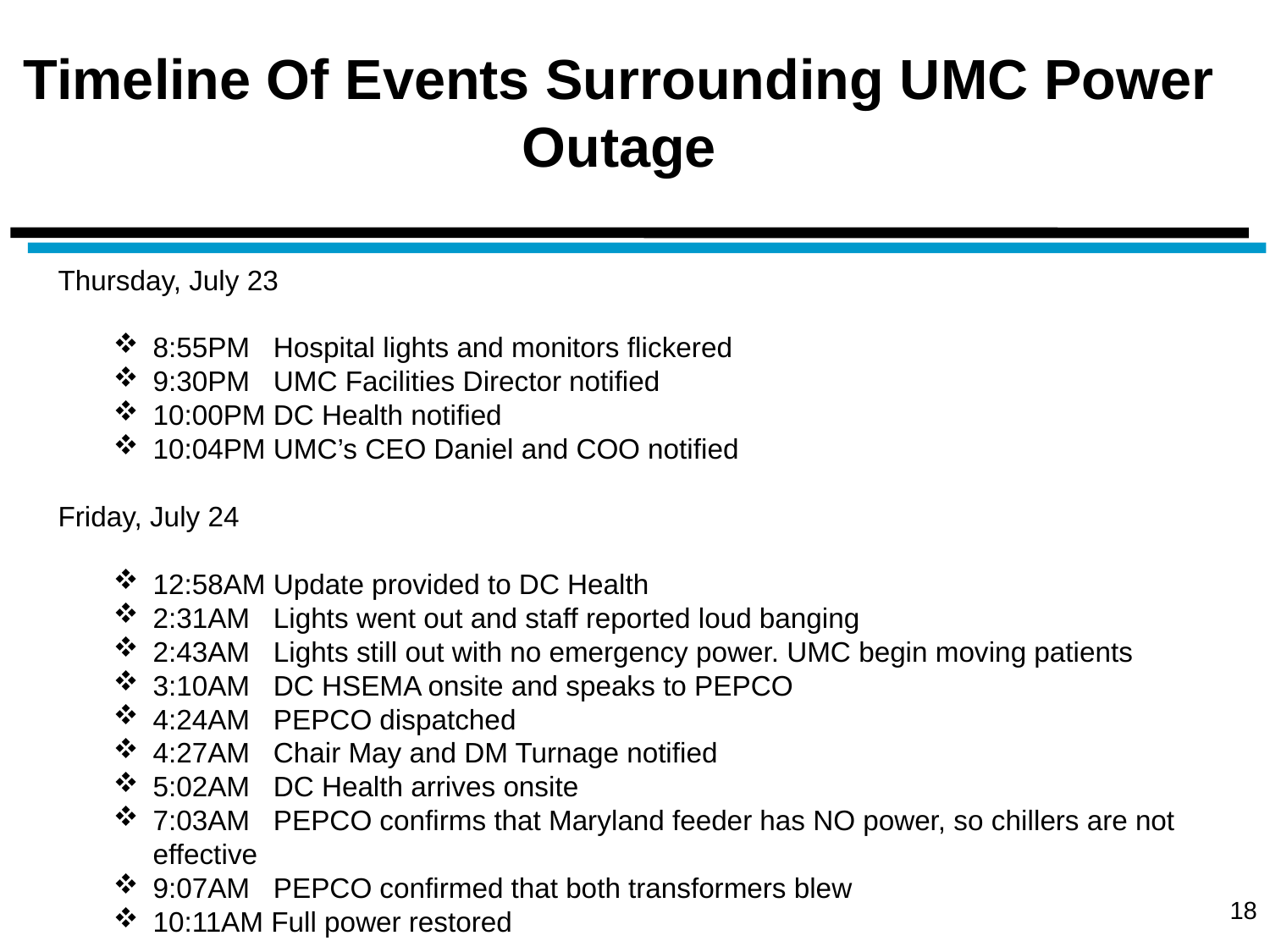

# Timeline Of Events Surrounding UMC Power Outage

Thursday, July 23

8:55PM   Hospital lights and monitors flickered
9:30PM   UMC Facilities Director notified
10:00PM DC Health notified
10:04PM UMC’s CEO Daniel and COO notified

Friday, July 24

12:58AM Update provided to DC Health
2:31AM   Lights went out and staff reported loud banging
2:43AM   Lights still out with no emergency power. UMC begin moving patients
3:10AM   DC HSEMA onsite and speaks to PEPCO
4:24AM   PEPCO dispatched
4:27AM   Chair May and DM Turnage notified
5:02AM   DC Health arrives onsite
7:03AM   PEPCO confirms that Maryland feeder has NO power, so chillers are not effective
9:07AM   PEPCO confirmed that both transformers blew
10:11AM Full power restored

18